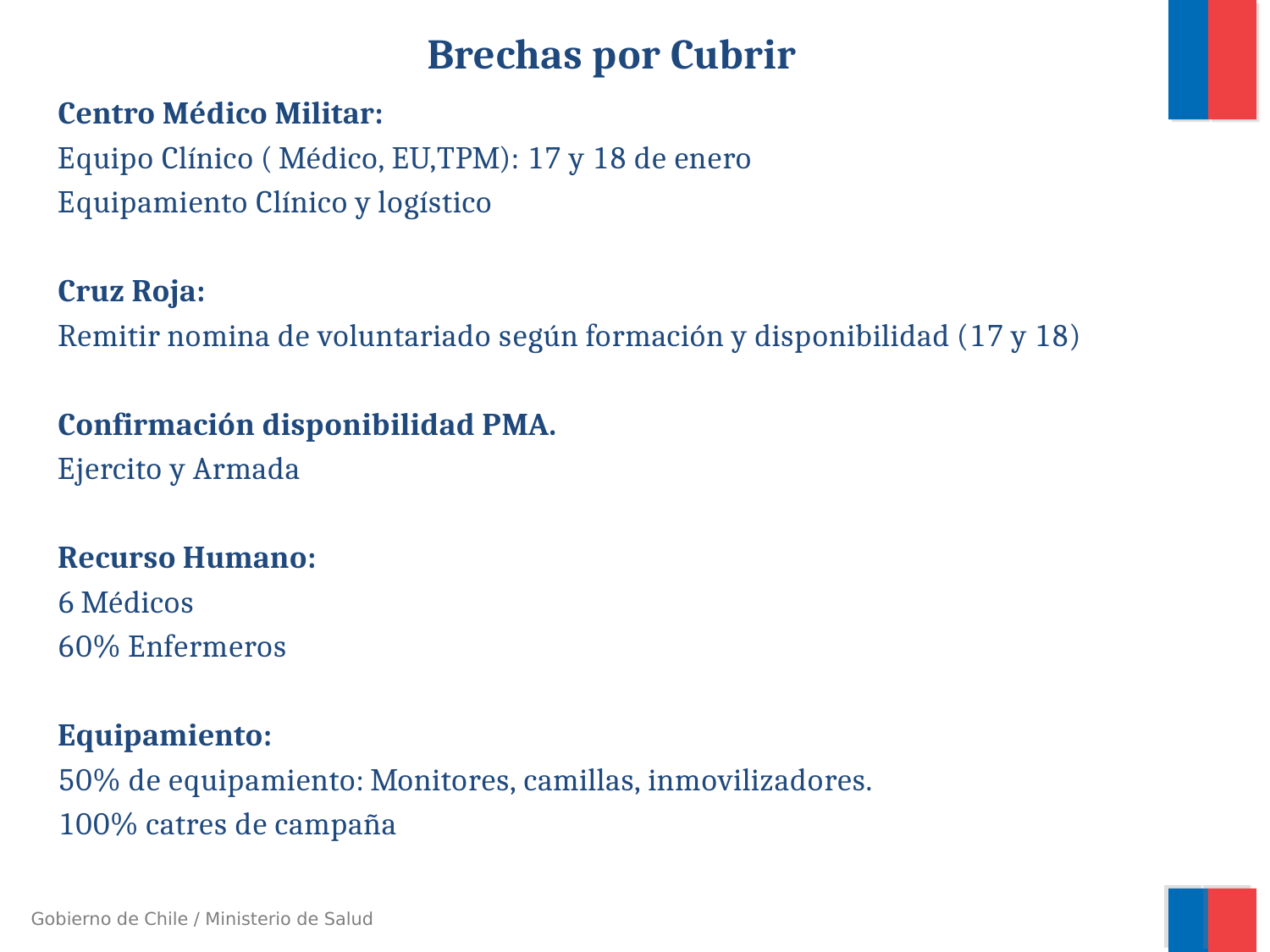

Brechas por Cubrir
Centro Médico Militar:
Equipo Clínico ( Médico, EU,TPM): 17 y 18 de enero
Equipamiento Clínico y logístico

Cruz Roja:
Remitir nomina de voluntariado según formación y disponibilidad (17 y 18)

Confirmación disponibilidad PMA.
Ejercito y Armada

Recurso Humano:
6 Médicos
60% Enfermeros

Equipamiento:
50% de equipamiento: Monitores, camillas, inmovilizadores.
100% catres de campaña